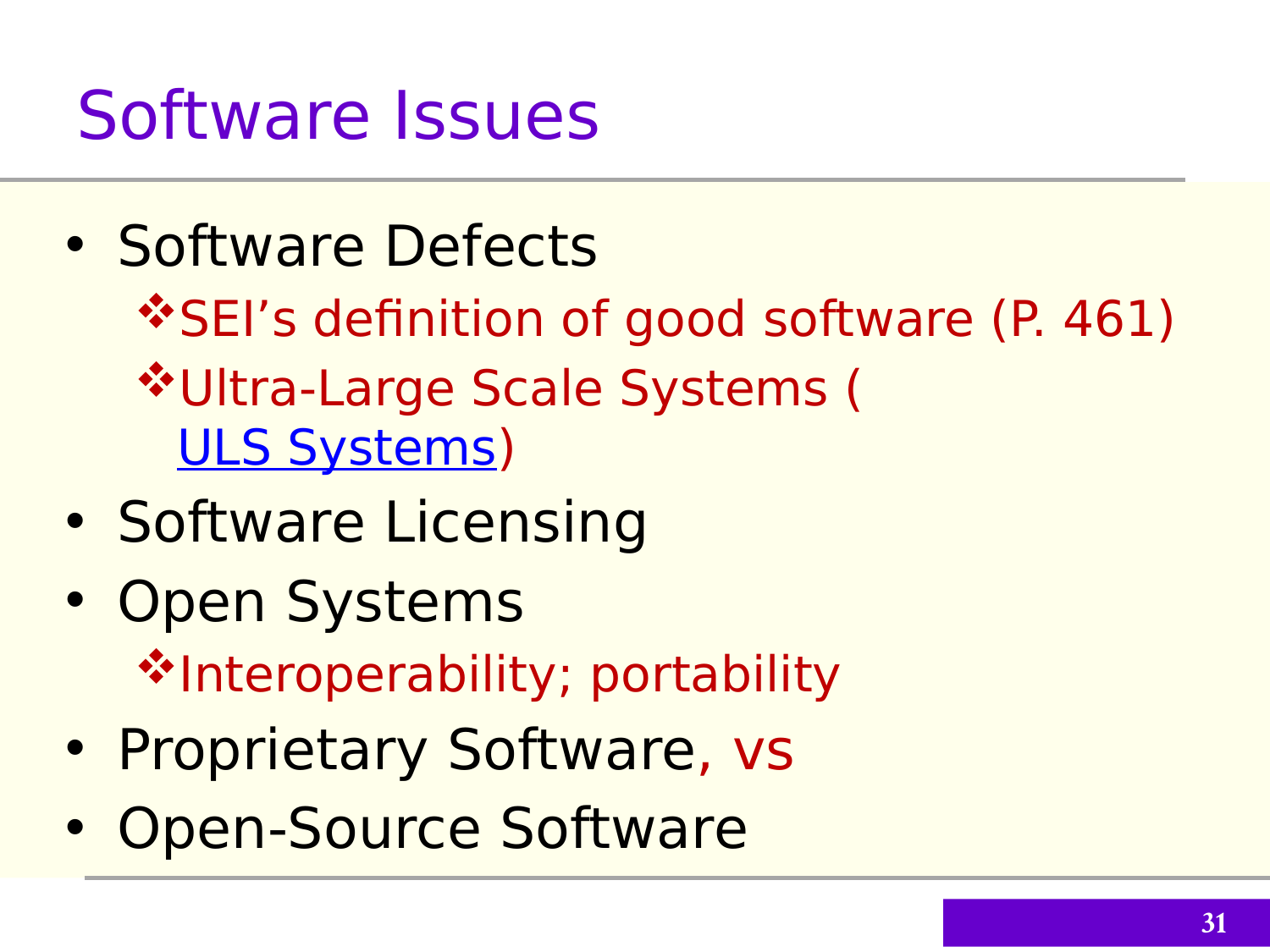

Software Issues
Software Defects
SEI’s definition of good software (P. 461)
Ultra-Large Scale Systems (ULS Systems)
Software Licensing
Open Systems
Interoperability; portability
Proprietary Software, vs
Open-Source Software
31